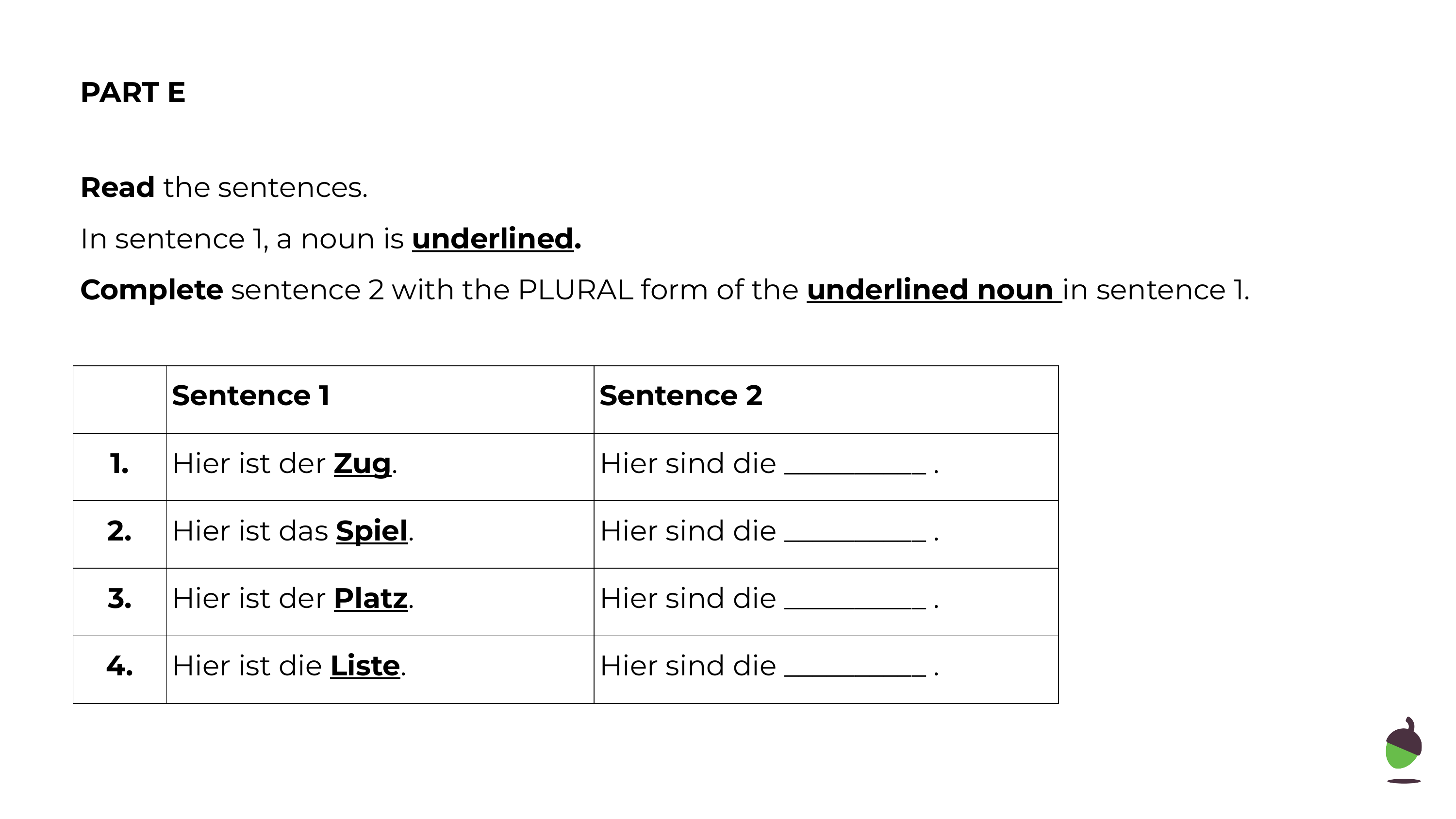

PART E

Read the sentences.
In sentence 1, a noun is underlined.
Complete sentence 2 with the PLURAL form of the underlined noun in sentence 1.

|  | Sentence 1 | Sentence 2 |
| --- | --- | --- |
| 1. | Hier ist der Zug. | Hier sind die \_\_\_\_\_\_\_\_\_\_ . |
| 2. | Hier ist das Spiel. | Hier sind die \_\_\_\_\_\_\_\_\_\_ . |
| 3. | Hier ist der Platz. | Hier sind die \_\_\_\_\_\_\_\_\_\_ . |
| 4. | Hier ist die Liste. | Hier sind die \_\_\_\_\_\_\_\_\_\_ . |